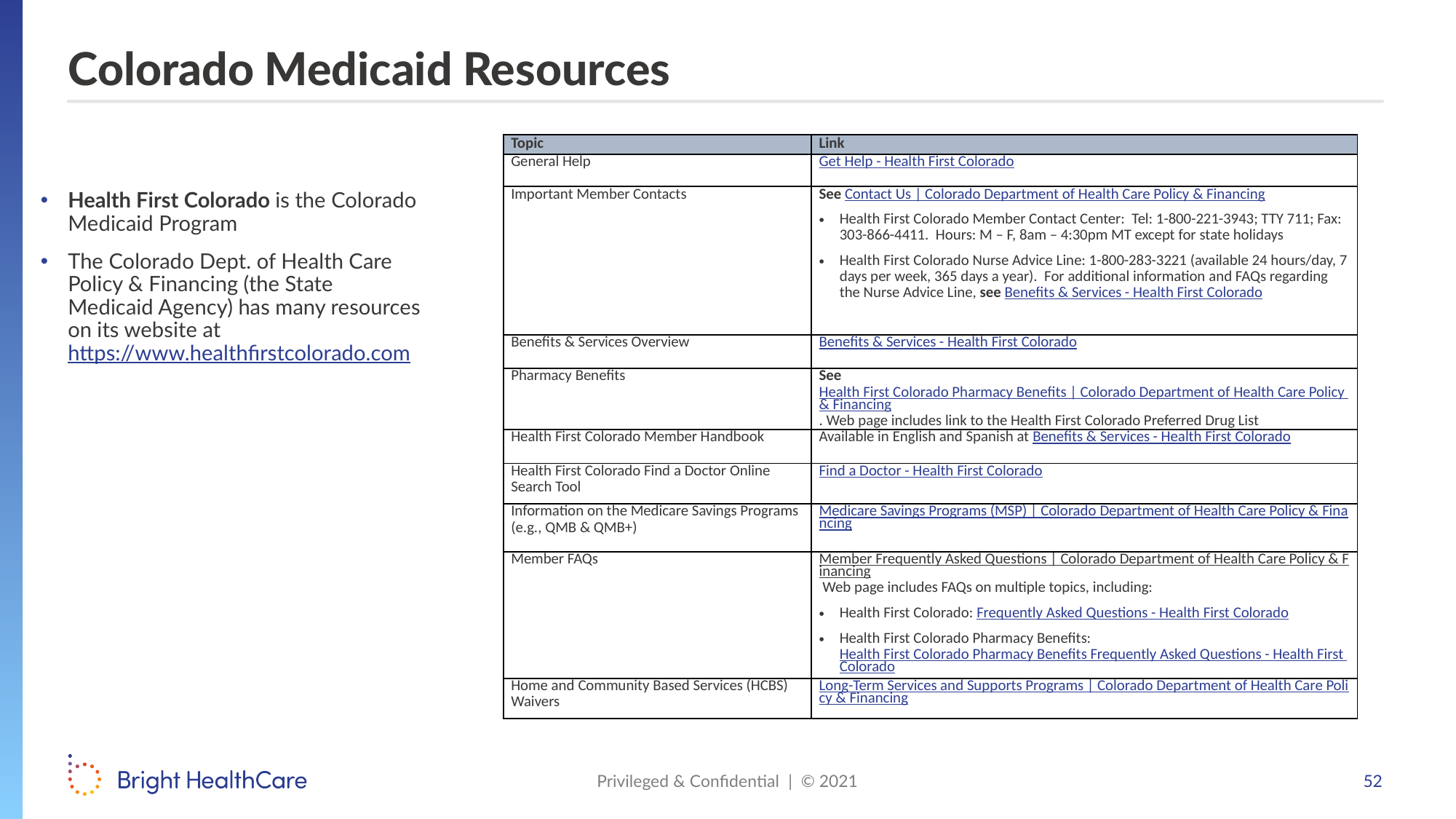

# Colorado Medicaid Resources
| Topic | Link |
| --- | --- |
| General Help | Get Help - Health First Colorado |
| Important Member Contacts | See Contact Us | Colorado Department of Health Care Policy & Financing Health First Colorado Member Contact Center: Tel: 1-800-221-3943; TTY 711; Fax: 303-866-4411. Hours: M – F, 8am – 4:30pm MT except for state holidays Health First Colorado Nurse Advice Line: 1-800-283-3221 (available 24 hours/day, 7 days per week, 365 days a year). For additional information and FAQs regarding the Nurse Advice Line, see Benefits & Services - Health First Colorado |
| Benefits & Services Overview | Benefits & Services - Health First Colorado |
| Pharmacy Benefits | See Health First Colorado Pharmacy Benefits | Colorado Department of Health Care Policy & Financing. Web page includes link to the Health First Colorado Preferred Drug List |
| Health First Colorado Member Handbook | Available in English and Spanish at Benefits & Services - Health First Colorado |
| Health First Colorado Find a Doctor Online Search Tool | Find a Doctor - Health First Colorado |
| Information on the Medicare Savings Programs (e.g., QMB & QMB+) | Medicare Savings Programs (MSP) | Colorado Department of Health Care Policy & Financing |
| Member FAQs | Member Frequently Asked Questions | Colorado Department of Health Care Policy & Financing Web page includes FAQs on multiple topics, including: Health First Colorado: Frequently Asked Questions - Health First Colorado Health First Colorado Pharmacy Benefits: Health First Colorado Pharmacy Benefits Frequently Asked Questions - Health First Colorado |
| Home and Community Based Services (HCBS) Waivers | Long-Term Services and Supports Programs | Colorado Department of Health Care Policy & Financing |
Health First Colorado is the Colorado Medicaid Program
The Colorado Dept. of Health Care Policy & Financing (the State Medicaid Agency) has many resources on its website at https://www.healthfirstcolorado.com

Privileged & Confidential  |  © 2021
52